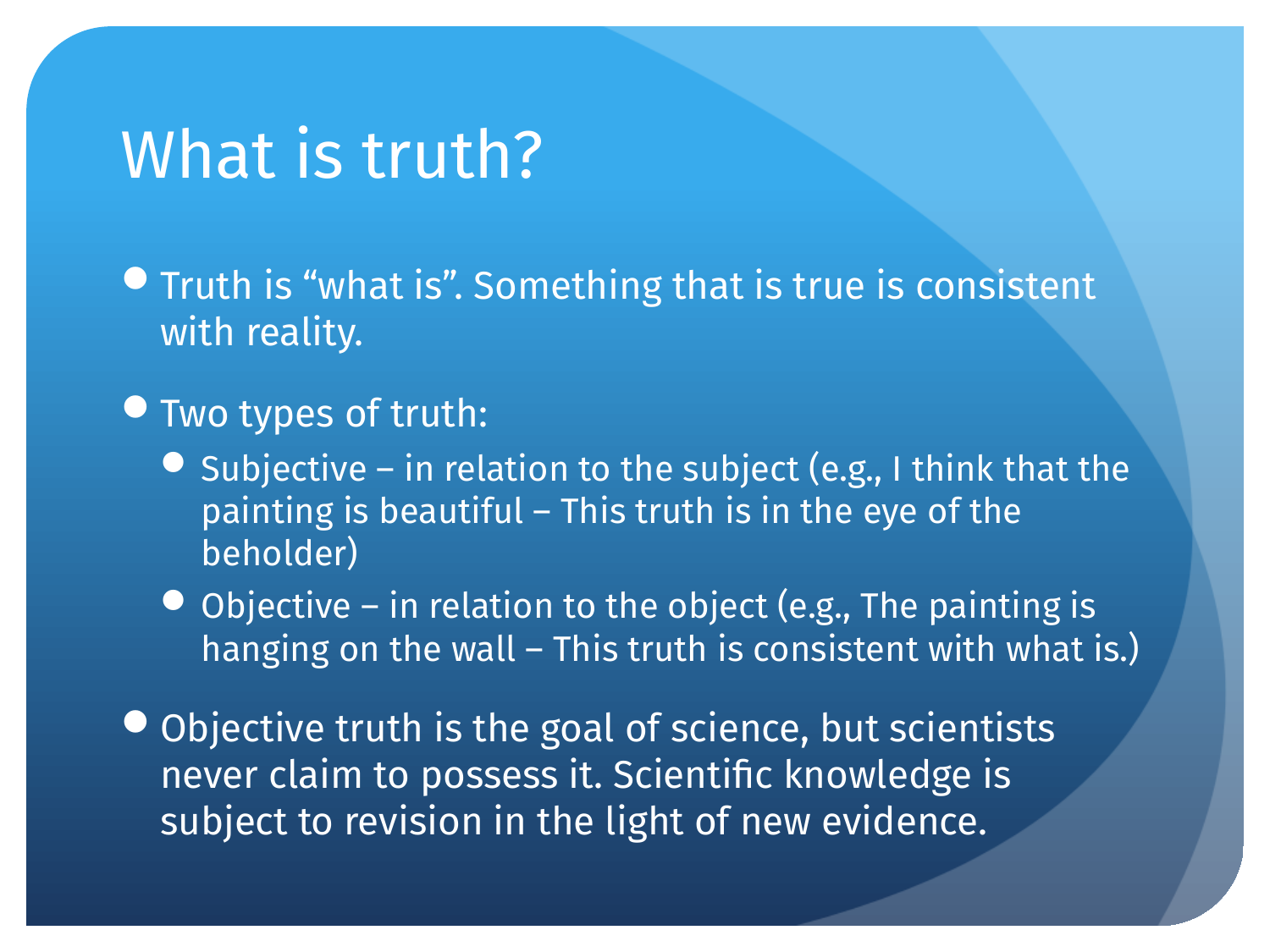

# What is truth?
Truth is “what is”. Something that is true is consistent with reality.
Two types of truth:
Subjective – in relation to the subject (e.g., I think that the painting is beautiful – This truth is in the eye of the beholder)
Objective – in relation to the object (e.g., The painting is hanging on the wall – This truth is consistent with what is.)
Objective truth is the goal of science, but scientists never claim to possess it. Scientific knowledge is subject to revision in the light of new evidence.